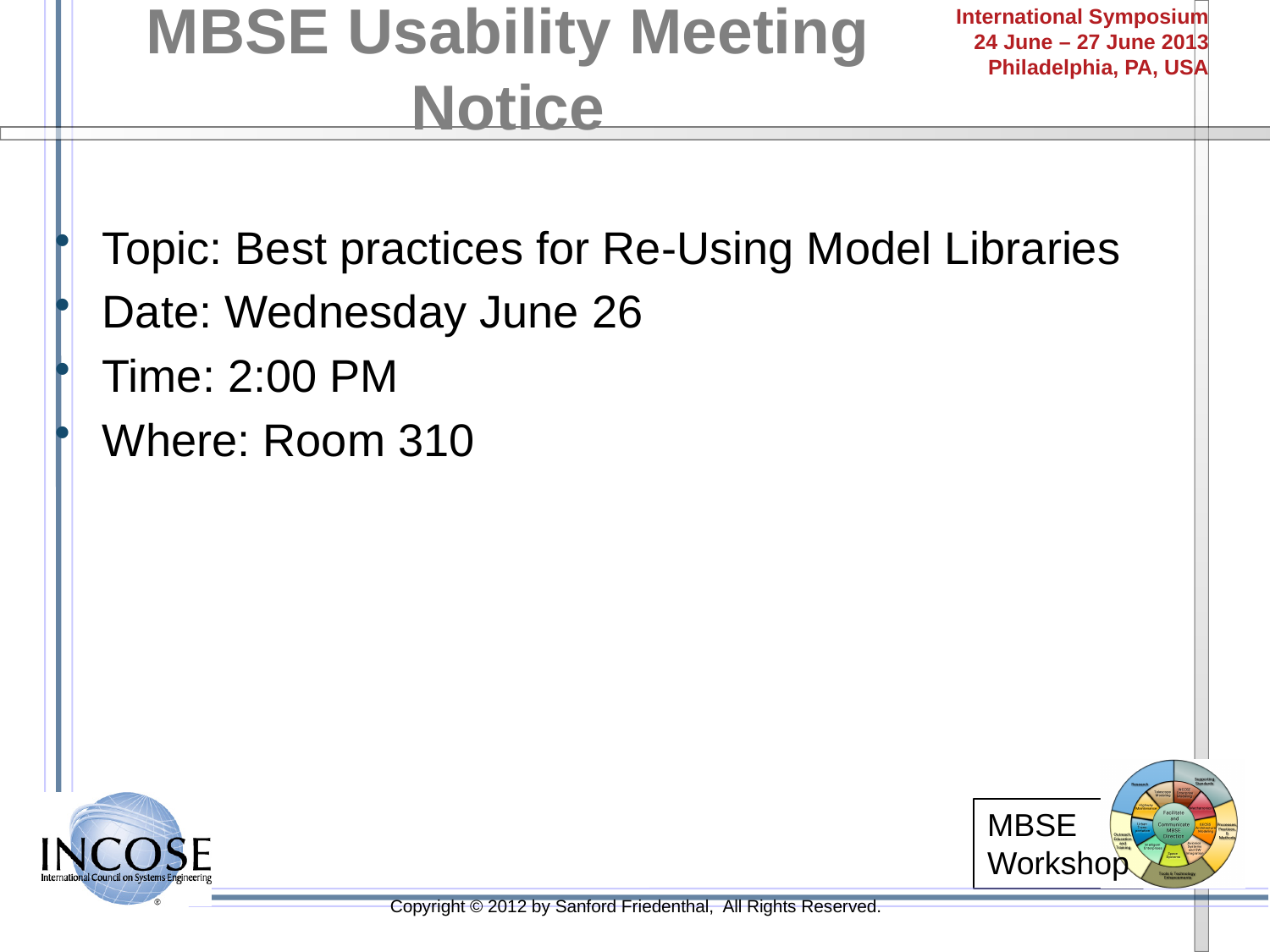

# MBSE Usability Meeting Notice
Topic: Best practices for Re-Using Model Libraries
Date: Wednesday June 26
Time: 2:00 PM
Where: Room 310